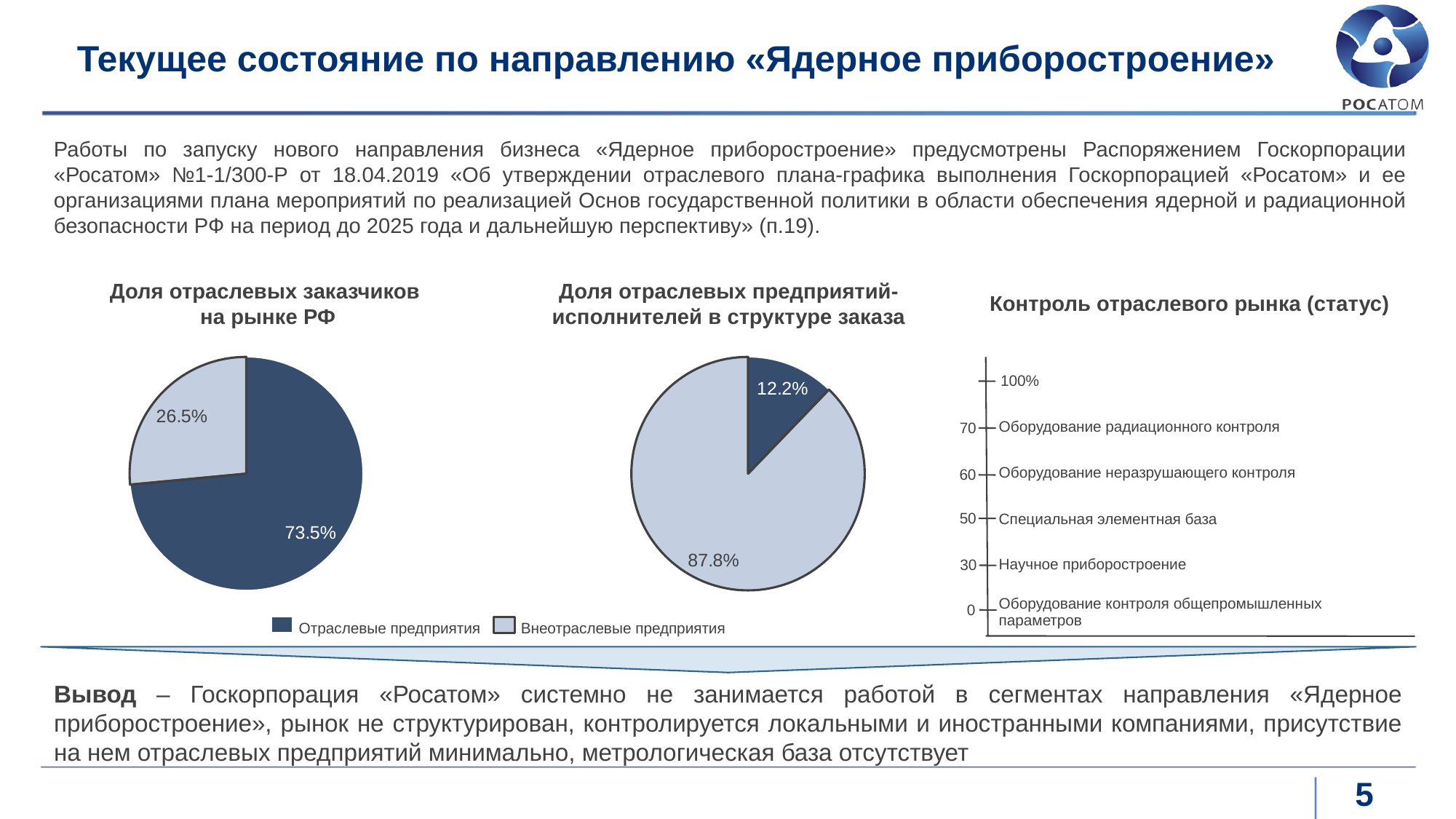

# Текущее состояние по направлению «Ядерное приборостроение»
Работы по запуску нового направления бизнеса «Ядерное приборостроение» предусмотрены Распоряжением Госкорпорации «Росатом» №1-1/300-Р от 18.04.2019 «Об утверждении отраслевого плана-графика выполнения Госкорпорацией «Росатом» и ее организациями плана мероприятий по реализацией Основ государственной политики в области обеспечения ядерной и радиационной безопасности РФ на период до 2025 года и дальнейшую перспективу» (п.19).
Доля отраслевых заказчиков
на рынке РФ
Доля отраслевых предприятий-исполнителей в структуре заказа
Контроль отраслевого рынка (статус)

### Chart

| Category |  |
|---|---|

### Chart

| Category |  |
|---|---|
100%
| Оборудование радиационного контроля |
| --- |
| Оборудование неразрушающего контроля |
| Специальная элементная база |
| Научное приборостроение |
| Оборудование контроля общепромышленных параметров |
70
60
50
30
0
Отраслевые предприятия
Внеотраслевые предприятия

Вывод – Госкорпорация «Росатом» системно не занимается работой в сегментах направления «Ядерное приборостроение», рынок не структурирован, контролируется локальными и иностранными компаниями, присутствие на нем отраслевых предприятий минимально, метрологическая база отсутствует
5